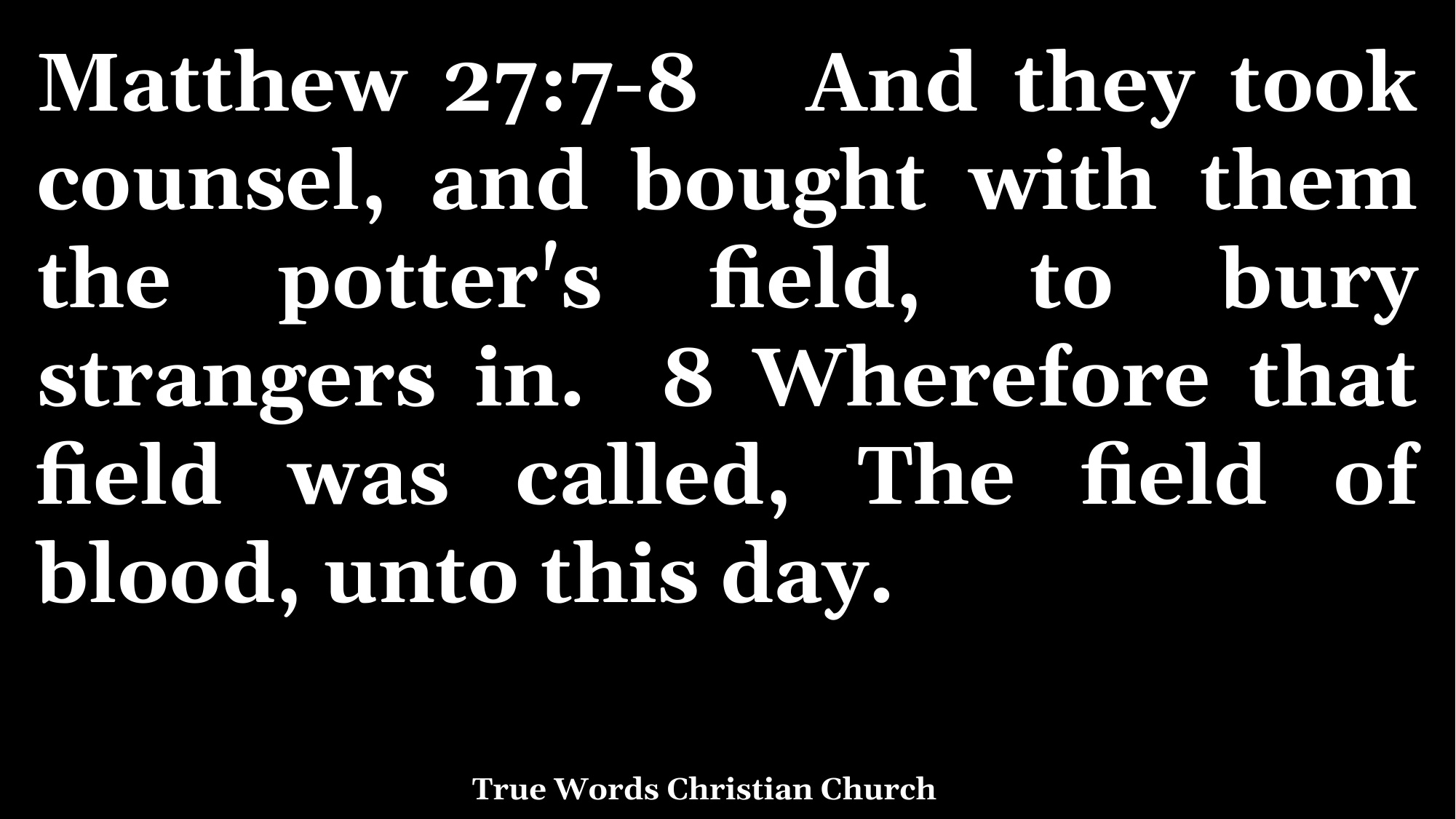

Matthew 27:7-8   And they took counsel, and bought with them the potter's field, to bury strangers in.  8 Wherefore that field was called, The field of blood, unto this day.
True Words Christian Church